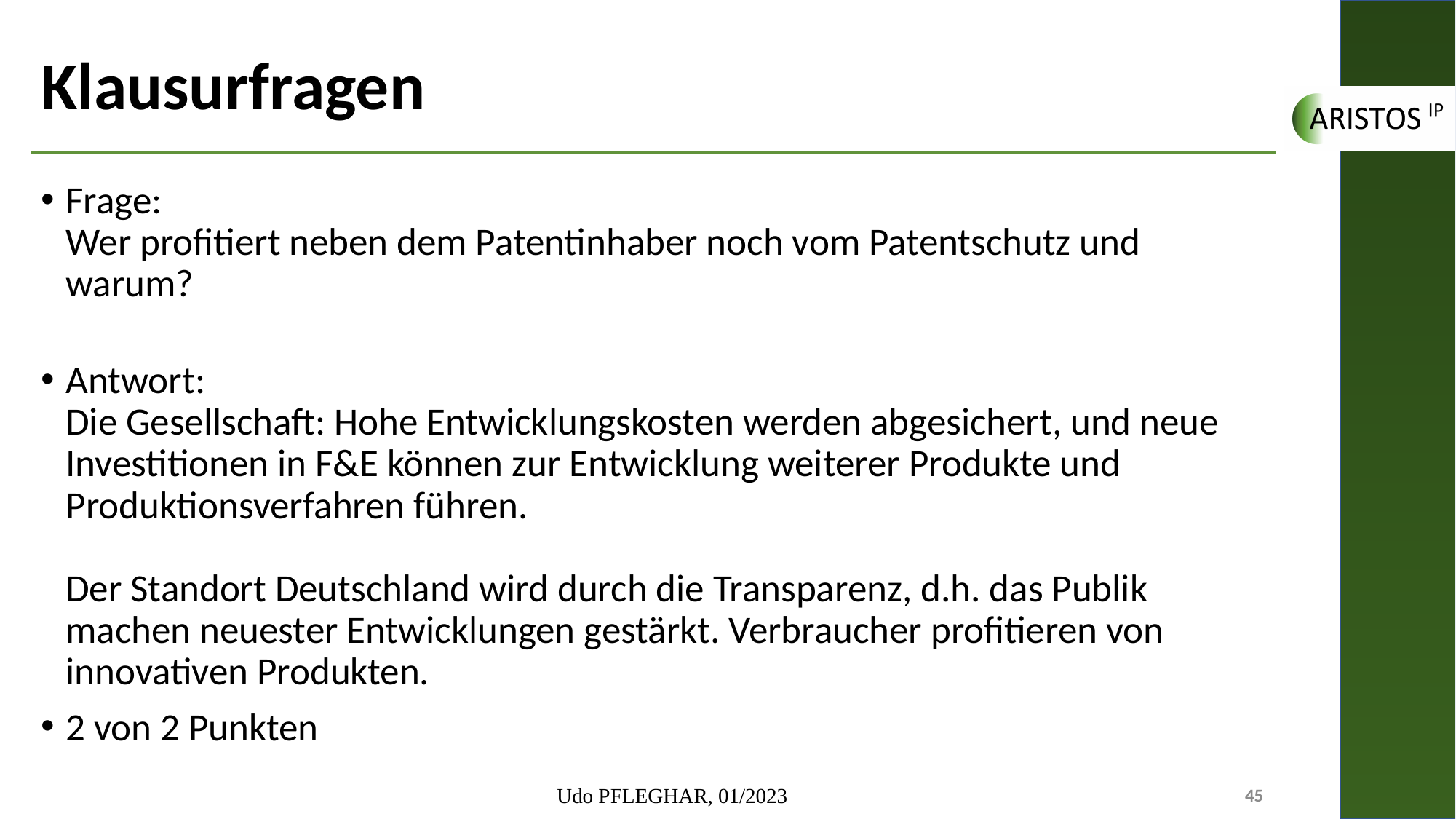

# Klausurfragen
Frage:
Wer profitiert neben dem Patentinhaber noch vom Patentschutz und warum?
Antwort:
Die Gesellschaft: Hohe Entwicklungskosten werden abgesichert, und neue Investitionen in F&E können zur Entwicklung weiterer Produkte und Produktionsverfahren führen.
Der Standort Deutschland wird durch die Transparenz, d.h. das Publik machen neuester Entwicklungen gestärkt. Verbraucher profitieren von innovativen Produkten.
2 von 2 Punkten
Udo PFLEGHAR, 01/2023
45